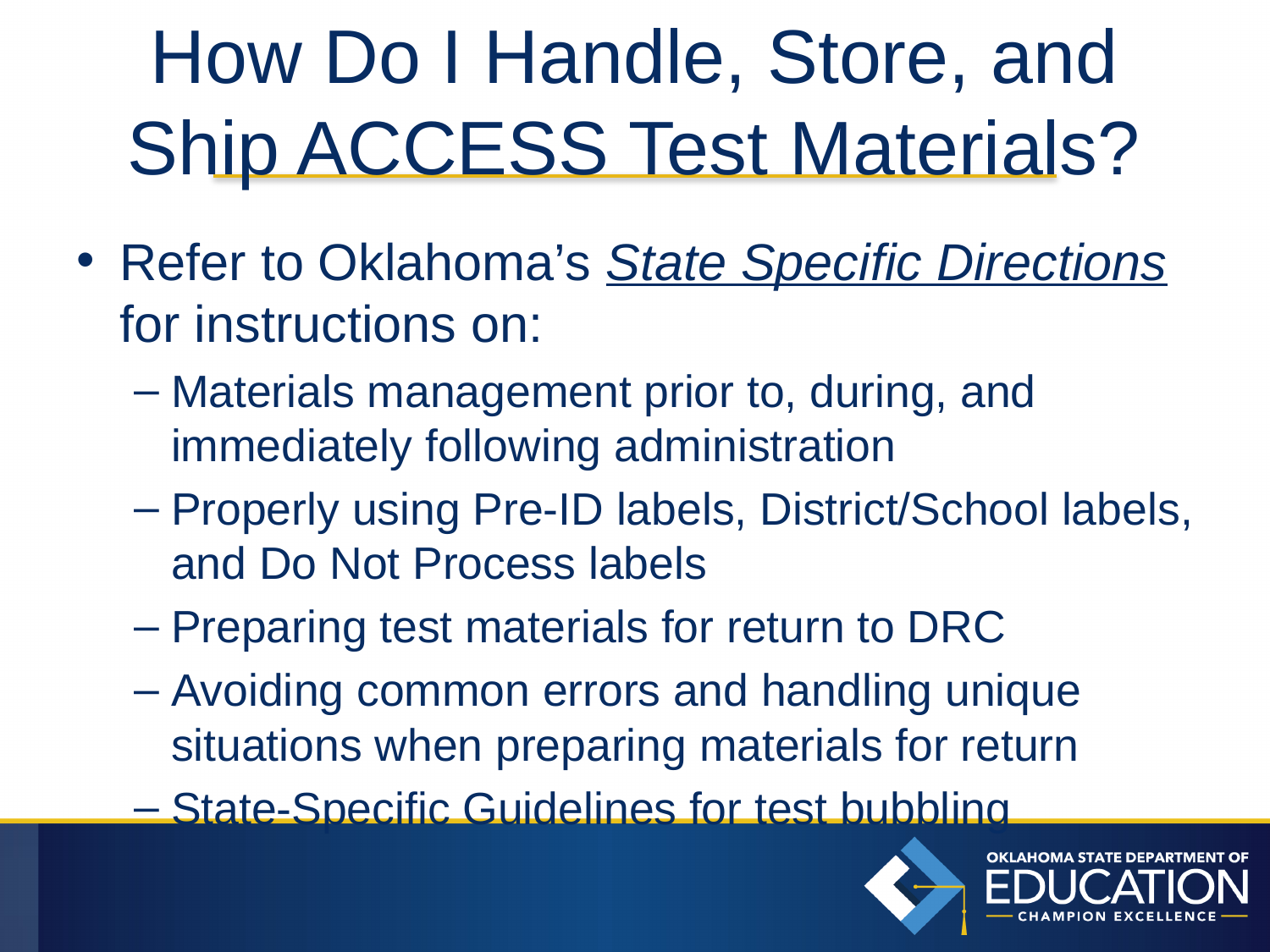

# How Do I Handle, Store, and Ship ACCESS Test Materials?
Refer to Oklahoma’s State Specific Directions for instructions on:
Materials management prior to, during, and immediately following administration
Properly using Pre-ID labels, District/School labels, and Do Not Process labels
Preparing test materials for return to DRC
Avoiding common errors and handling unique situations when preparing materials for return
State-Specific Guidelines for test bubbling